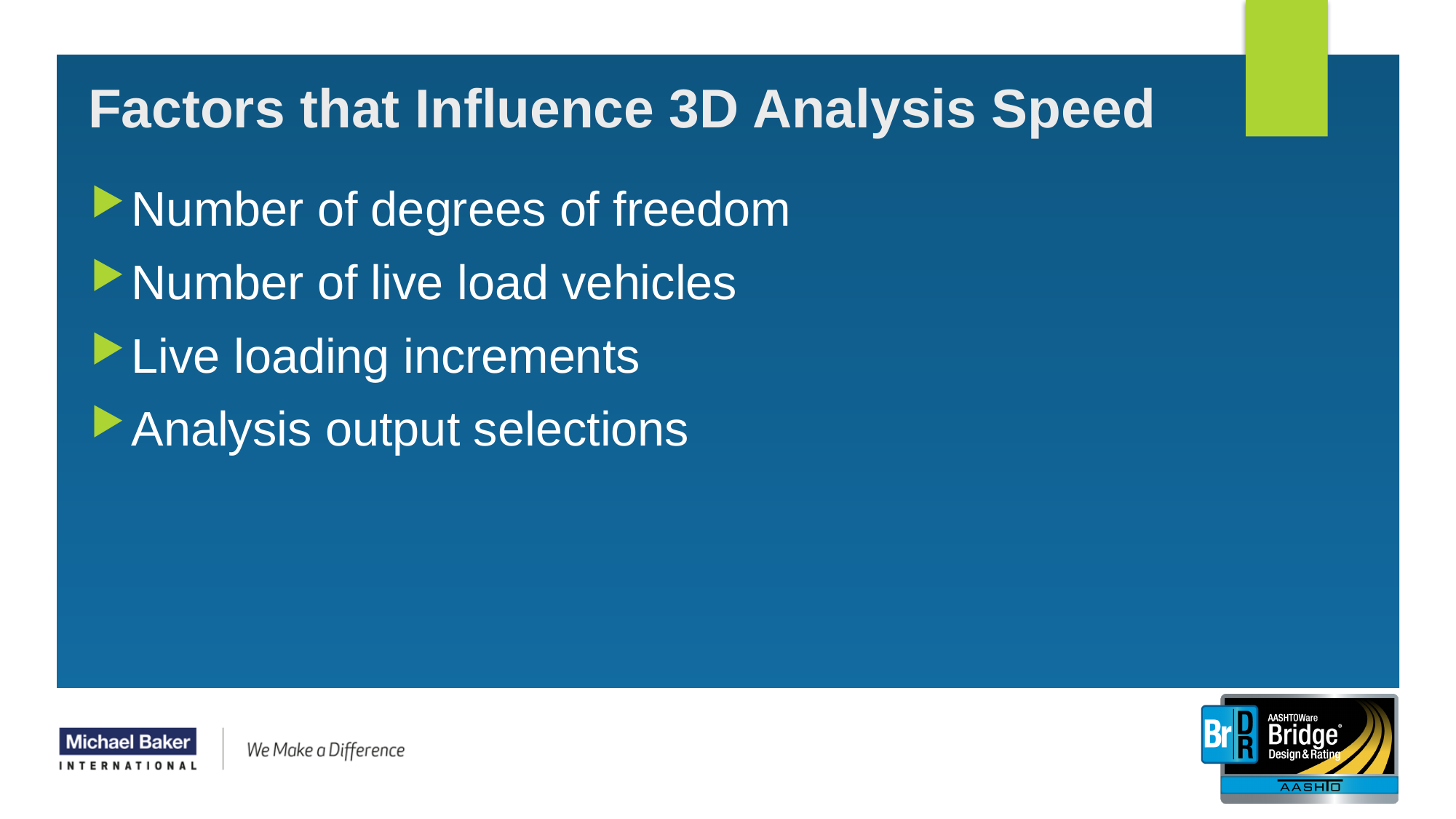

4
# Factors that Influence 3D Analysis Speed
Number of degrees of freedom
Number of live load vehicles
Live loading increments
Analysis output selections